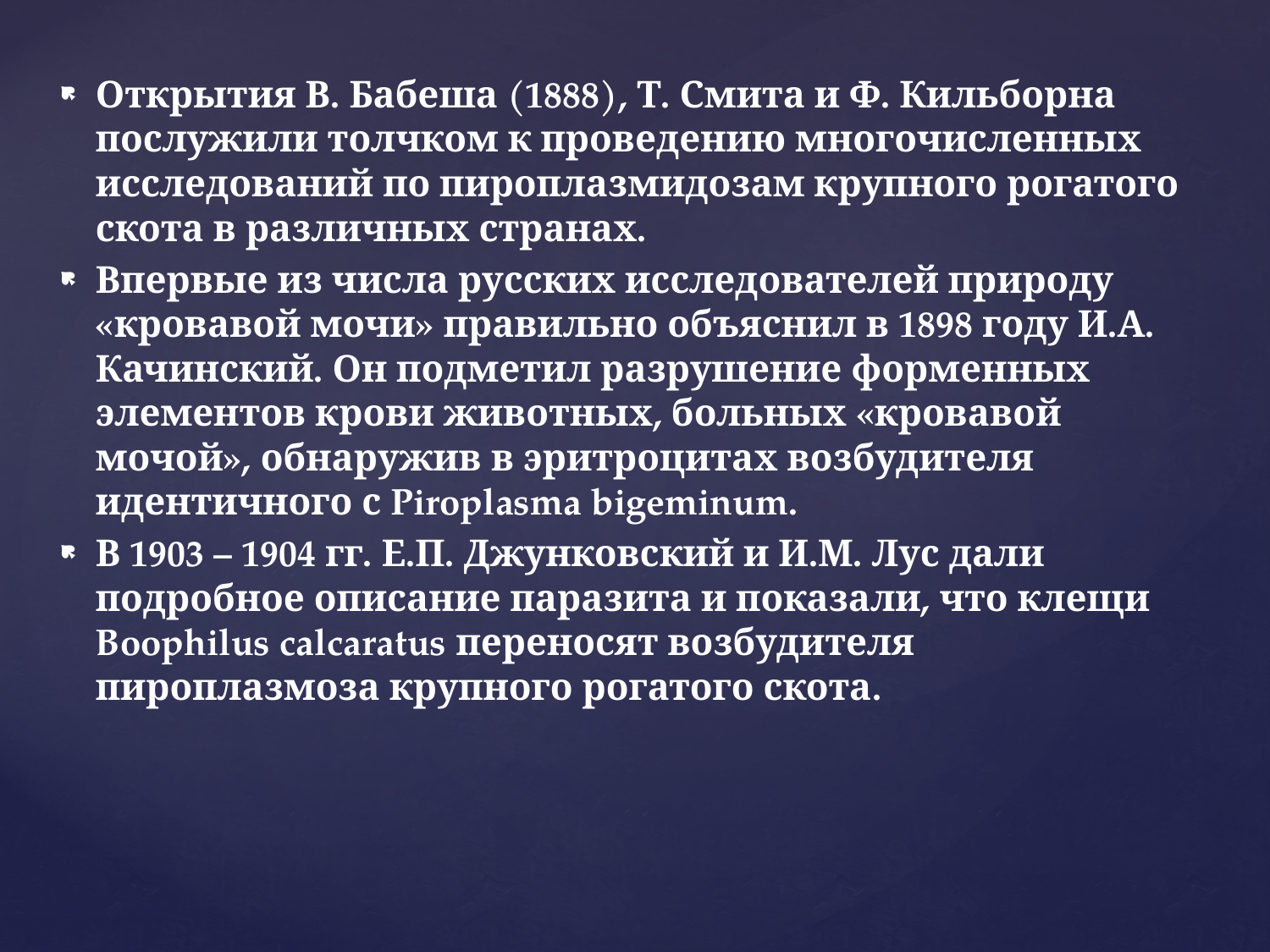

Открытия В. Бабеша (1888), Т. Смита и Ф. Кильборна послужили толчком к проведению многочисленных исследований по пироплазмидозам крупного рогатого скота в различных странах.
Впервые из числа русских исследователей природу «кровавой мочи» правильно объяснил в 1898 году И.А. Качинский. Он подметил разрушение форменных элементов крови животных, больных «кровавой мочой», обнаружив в эритроцитах возбудителя идентичного с Piroplasma bigeminum.
В 1903 – 1904 гг. Е.П. Джунковский и И.М. Лус дали подробное описание паразита и показали, что клещи Boophilus calcaratus переносят возбудителя пироплазмоза крупного рогатого скота.

#